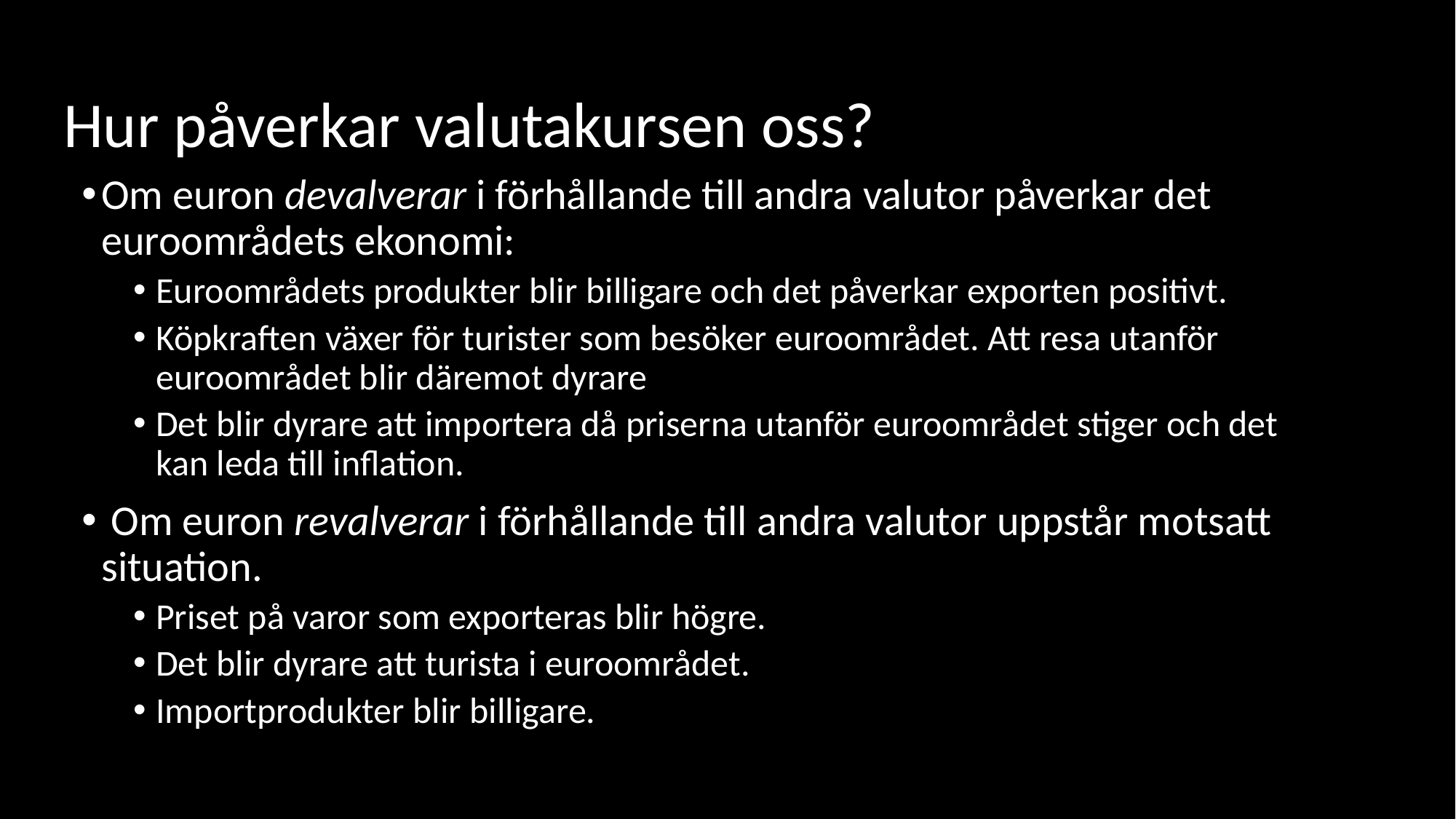

# Hur påverkar valutakursen oss?
Om euron devalverar i förhållande till andra valutor påverkar det euroområdets ekonomi:
Euroområdets produkter blir billigare och det påverkar exporten positivt.
Köpkraften växer för turister som besöker euroområdet. Att resa utanför euroområdet blir däremot dyrare
Det blir dyrare att importera då priserna utanför euroområdet stiger och det kan leda till inflation.
 Om euron revalverar i förhållande till andra valutor uppstår motsatt situation.
Priset på varor som exporteras blir högre.
Det blir dyrare att turista i euroområdet.
Importprodukter blir billigare.